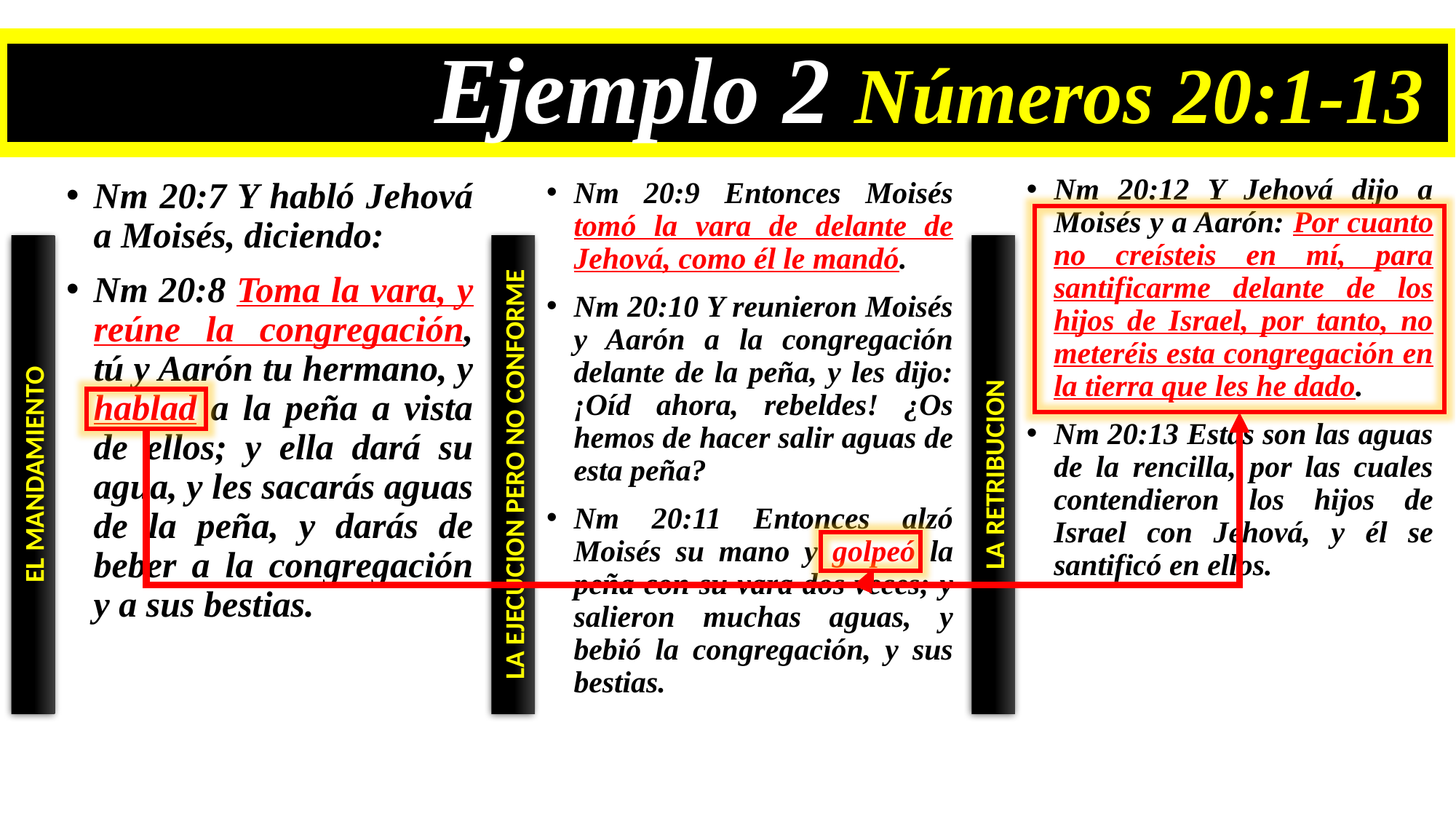

# Ejemplo 2 Números 20:1-13
Nm 20:12 Y Jehová dijo a Moisés y a Aarón: Por cuanto no creísteis en mí, para santificarme delante de los hijos de Israel, por tanto, no meteréis esta congregación en la tierra que les he dado.
Nm 20:13 Estas son las aguas de la rencilla, por las cuales contendieron los hijos de Israel con Jehová, y él se santificó en ellos.

Nm 20:7 Y habló Jehová a Moisés, diciendo:
Nm 20:8 Toma la vara, y reúne la congregación, tú y Aarón tu hermano, y hablad a la peña a vista de ellos; y ella dará su agua, y les sacarás aguas de la peña, y darás de beber a la congregación y a sus bestias.

Nm 20:9 Entonces Moisés tomó la vara de delante de Jehová, como él le mandó.
Nm 20:10 Y reunieron Moisés y Aarón a la congregación delante de la peña, y les dijo: ¡Oíd ahora, rebeldes! ¿Os hemos de hacer salir aguas de esta peña?
Nm 20:11 Entonces alzó Moisés su mano y golpeó la peña con su vara dos veces; y salieron muchas aguas, y bebió la congregación, y sus bestias.

EL MANDAMIENTO
LA EJECUCION PERO NO CONFORME
LA RETRIBUCION